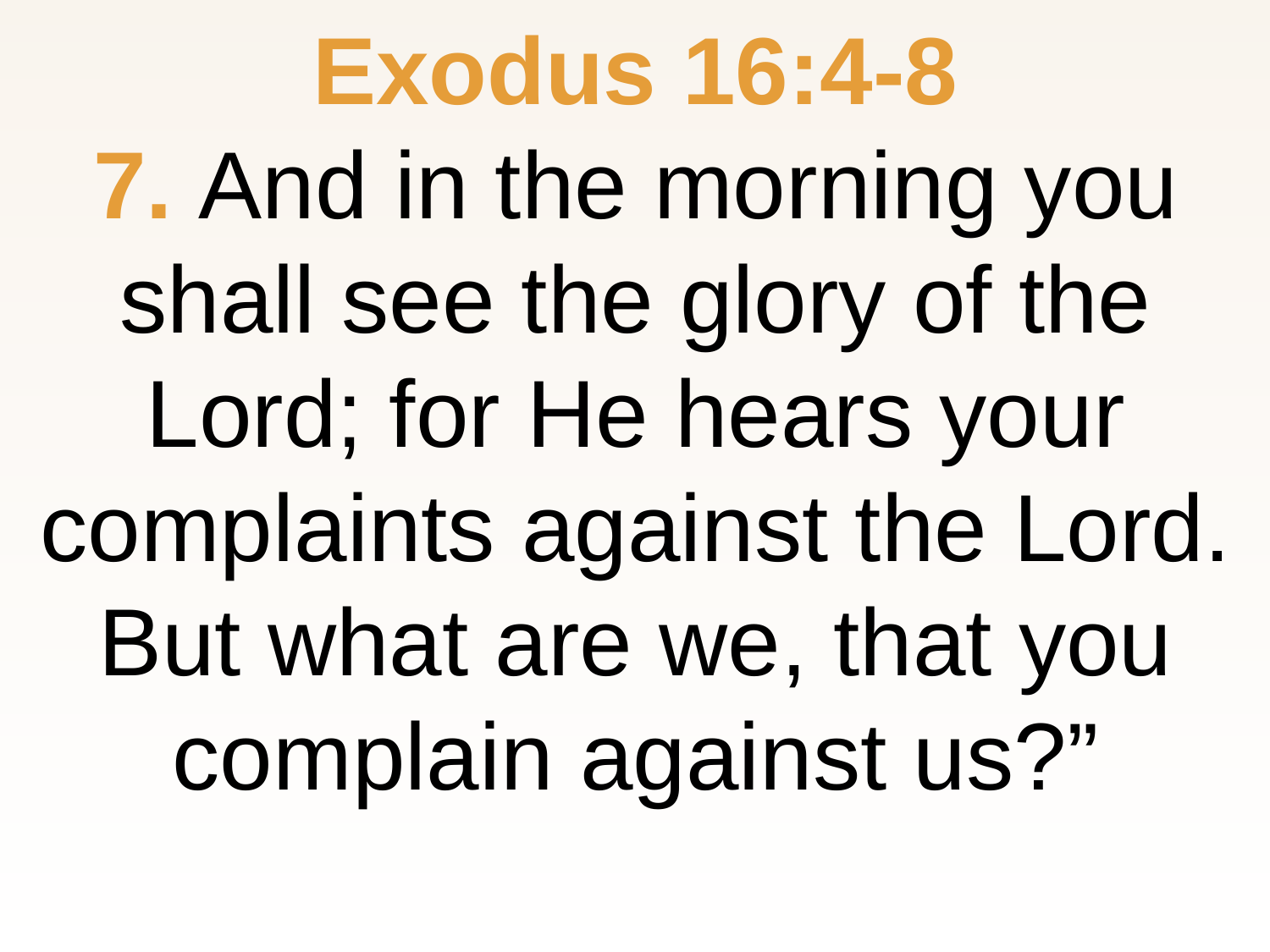

Exodus 16:4-8
7. And in the morning you shall see the glory of the Lord; for He hears your complaints against the Lord. But what are we, that you complain against us?”